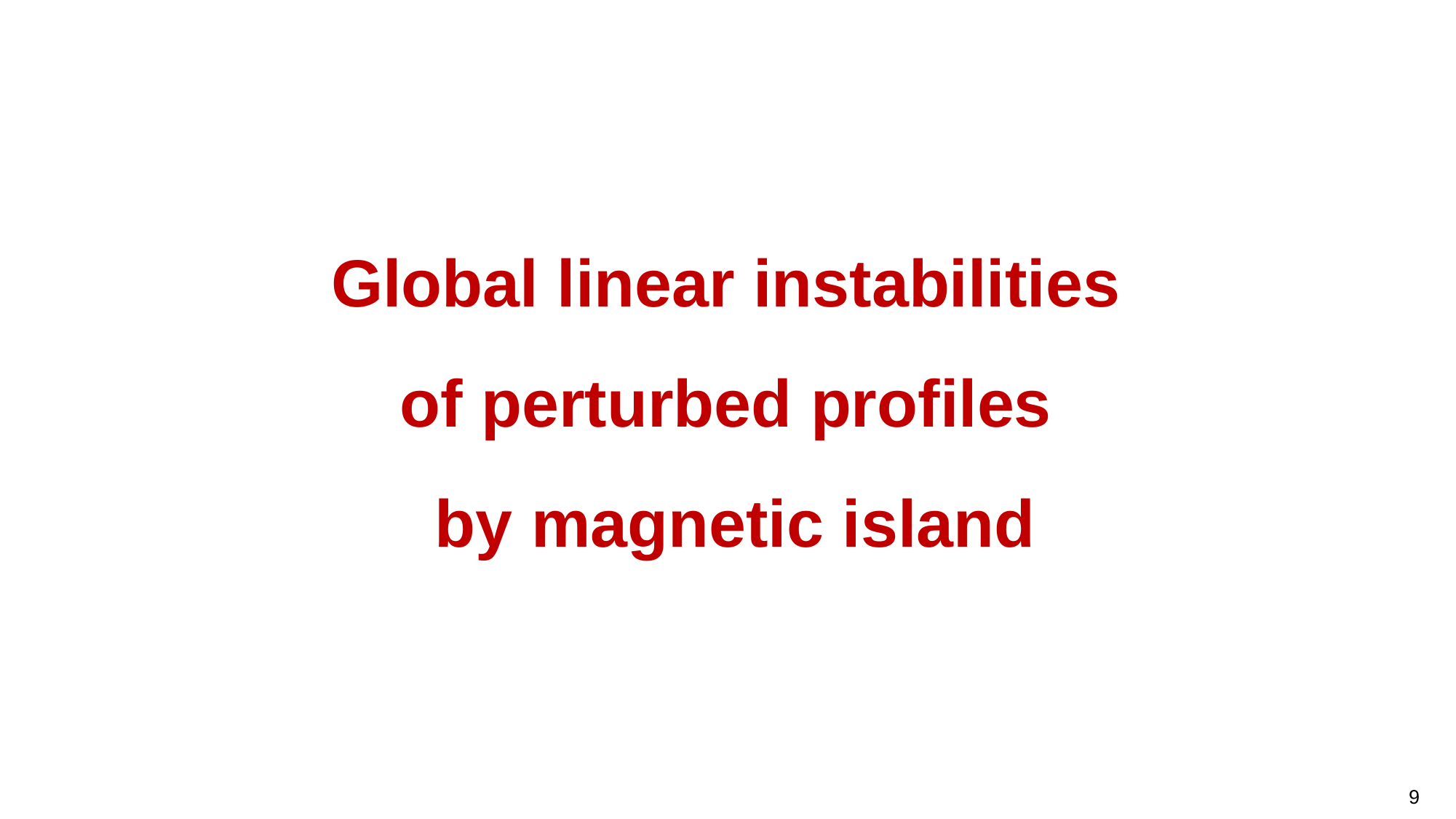

Global linear instabilities
of perturbed profiles
by magnetic island